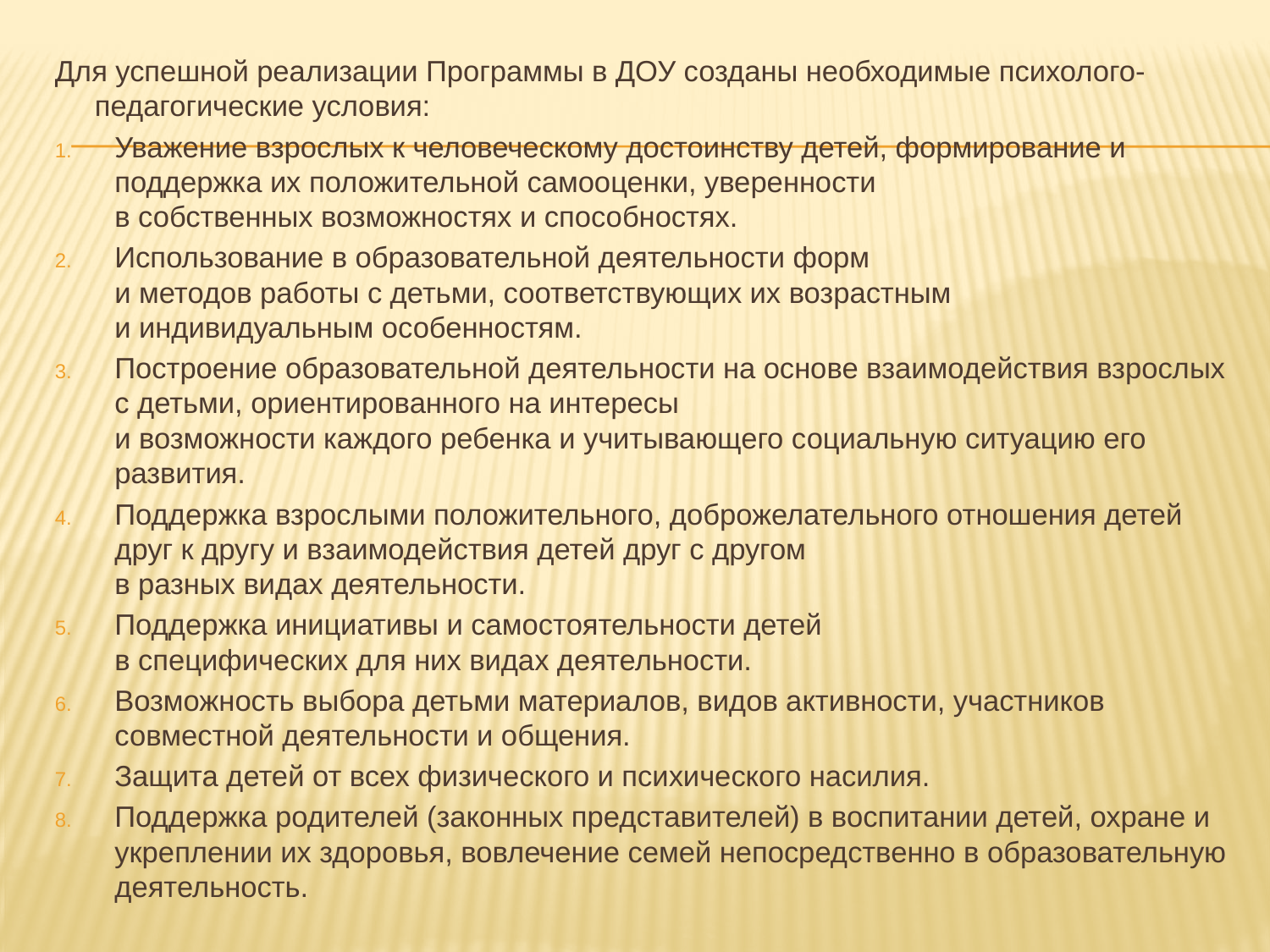

Для успешной реализации Программы в ДОУ созданы необходимые психолого-педагогические условия:
Уважение взрослых к человеческому достоинству детей, формирование и поддержка их положительной самооценки, уверенности
в собственных возможностях и способностях.
Использование в образовательной деятельности форм
и методов работы с детьми, соответствующих их возрастным
и индивидуальным особенностям.
Построение образовательной деятельности на основе взаимодействия взрослых с детьми, ориентированного на интересы
и возможности каждого ребенка и учитывающего социальную ситуацию его развития.
Поддержка взрослыми положительного, доброжелательного отношения детей друг к другу и взаимодействия детей друг с другом
в разных видах деятельности.
Поддержка инициативы и самостоятельности детей
в специфических для них видах деятельности.
Возможность выбора детьми материалов, видов активности, участников совместной деятельности и общения.
Защита детей от всех физического и психического насилия.
Поддержка родителей (законных представителей) в воспитании детей, охране и укреплении их здоровья, вовлечение семей непосредственно в образовательную деятельность.